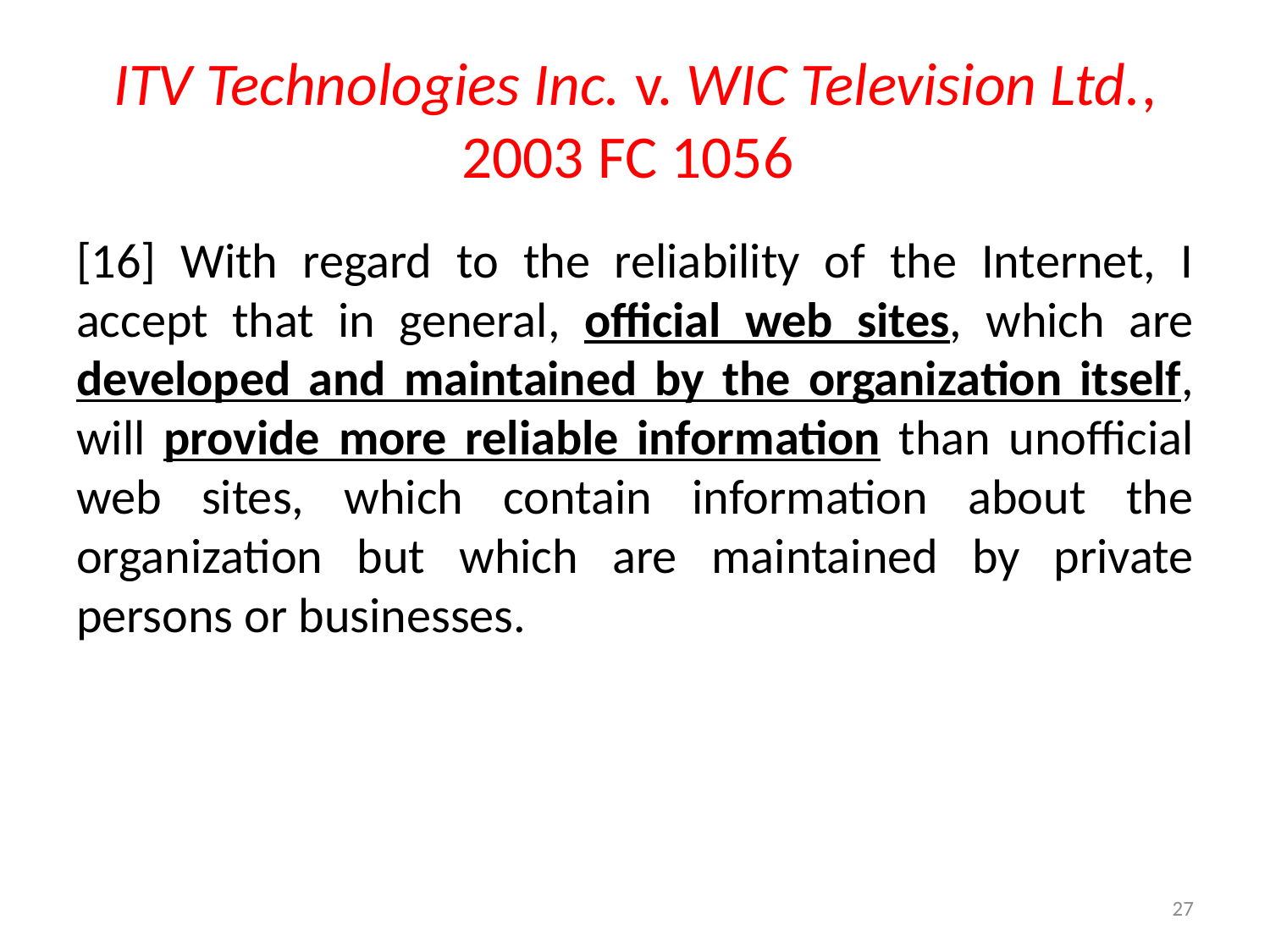

# ITV Technologies Inc. v. WIC Television Ltd., 2003 FC 1056
[16] With regard to the reliability of the Internet, I accept that in general, official web sites, which are developed and maintained by the organization itself, will provide more reliable information than unofficial web sites, which contain information about the organization but which are maintained by private persons or businesses.
27